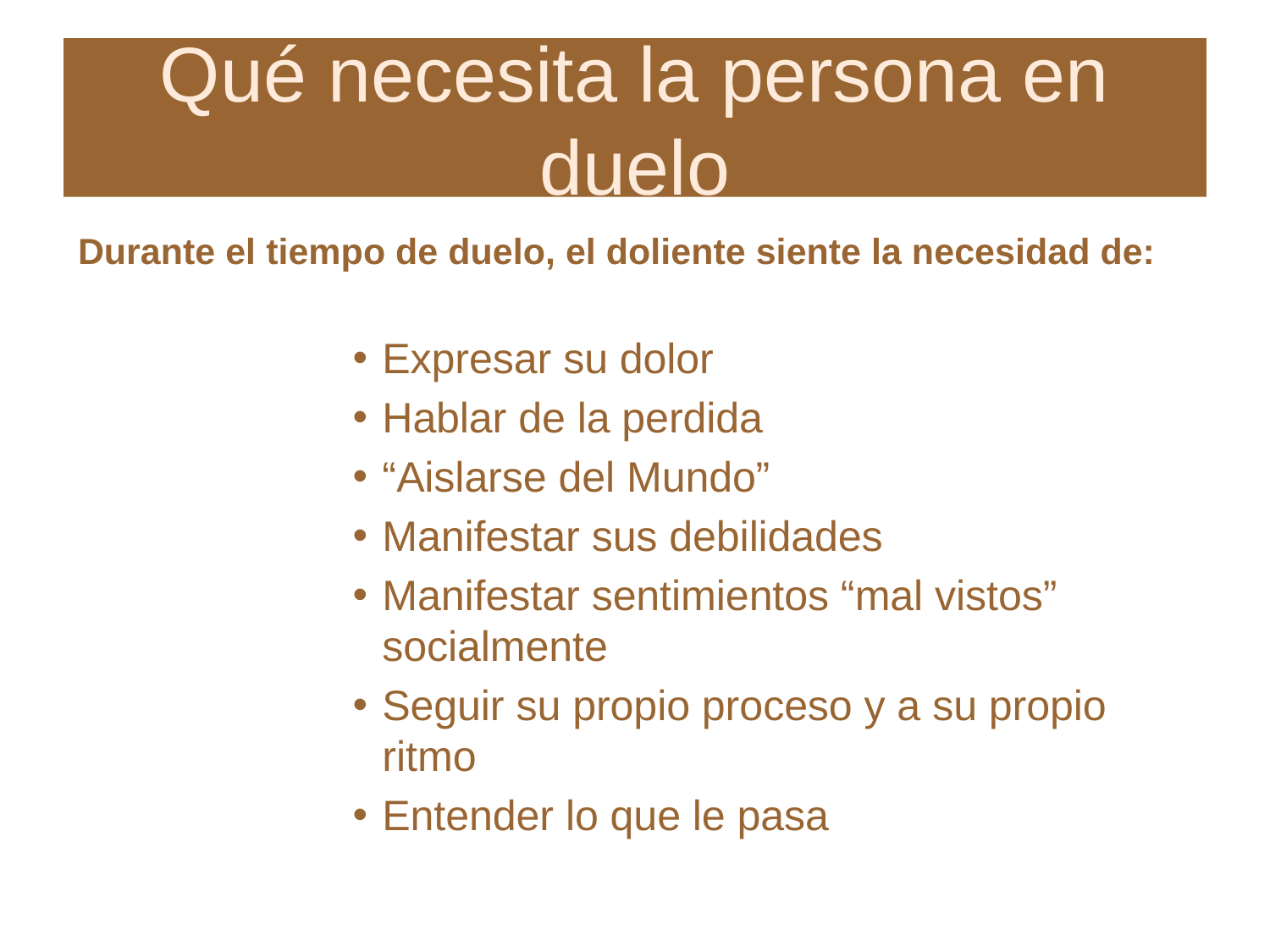

# Qué necesita la persona en duelo
  Durante el tiempo de duelo, el doliente siente la necesidad de:

Expresar su dolor
Hablar de la perdida
“Aislarse del Mundo”
Manifestar sus debilidades
Manifestar sentimientos “mal vistos” socialmente
Seguir su propio proceso y a su propio ritmo
Entender lo que le pasa